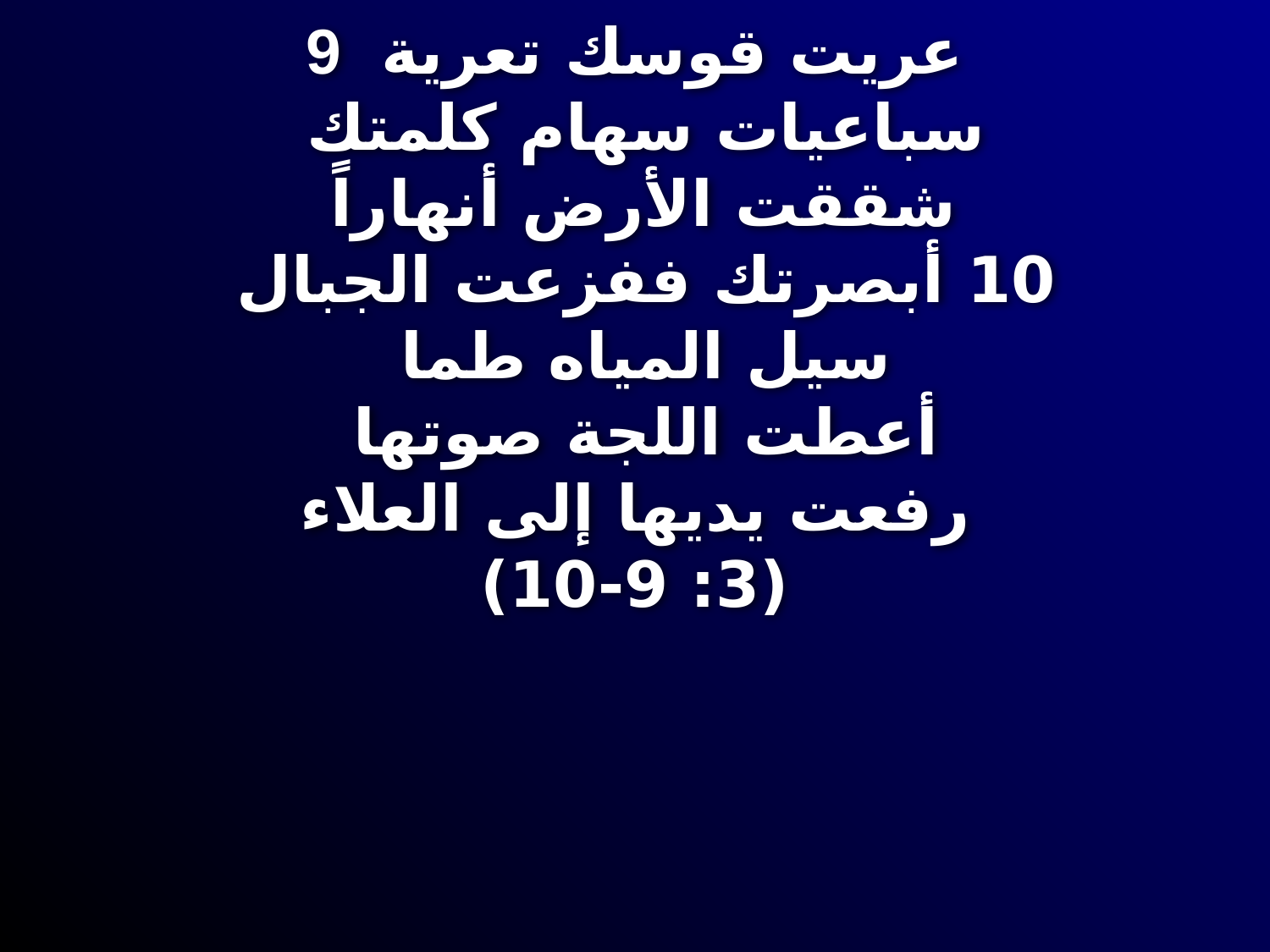

# 9 عريت قوسك تعرية سباعيات سهام كلمتك شققت الأرض أنهاراً 10 أبصرتك ففزعت الجبال سيل المياه طما أعطت اللجة صوتها رفعت يديها إلى العلاء (3: 9-10)